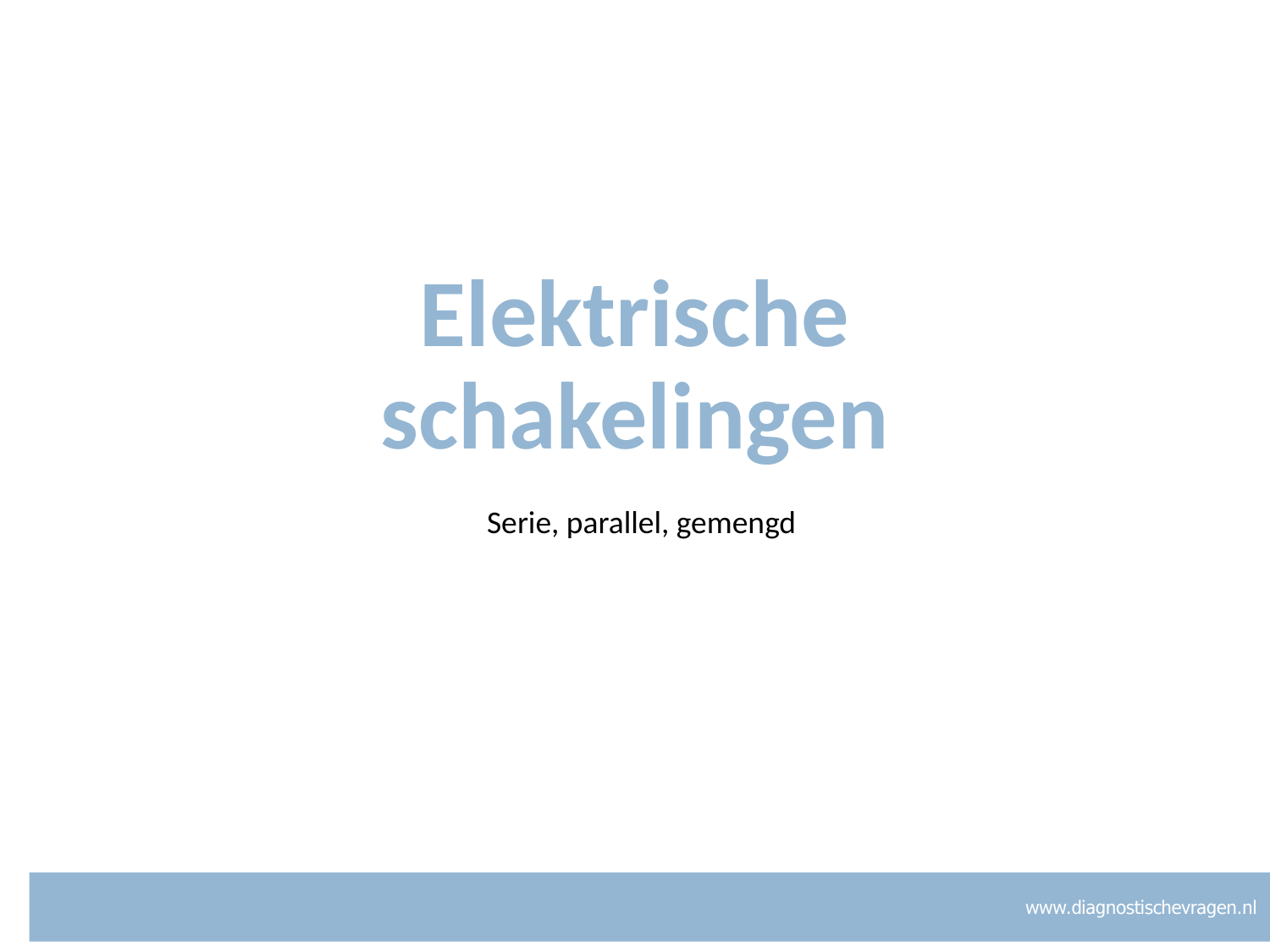

# Elektrische schakelingen
Serie, parallel, gemengd

www.diagnostischevragen.nl